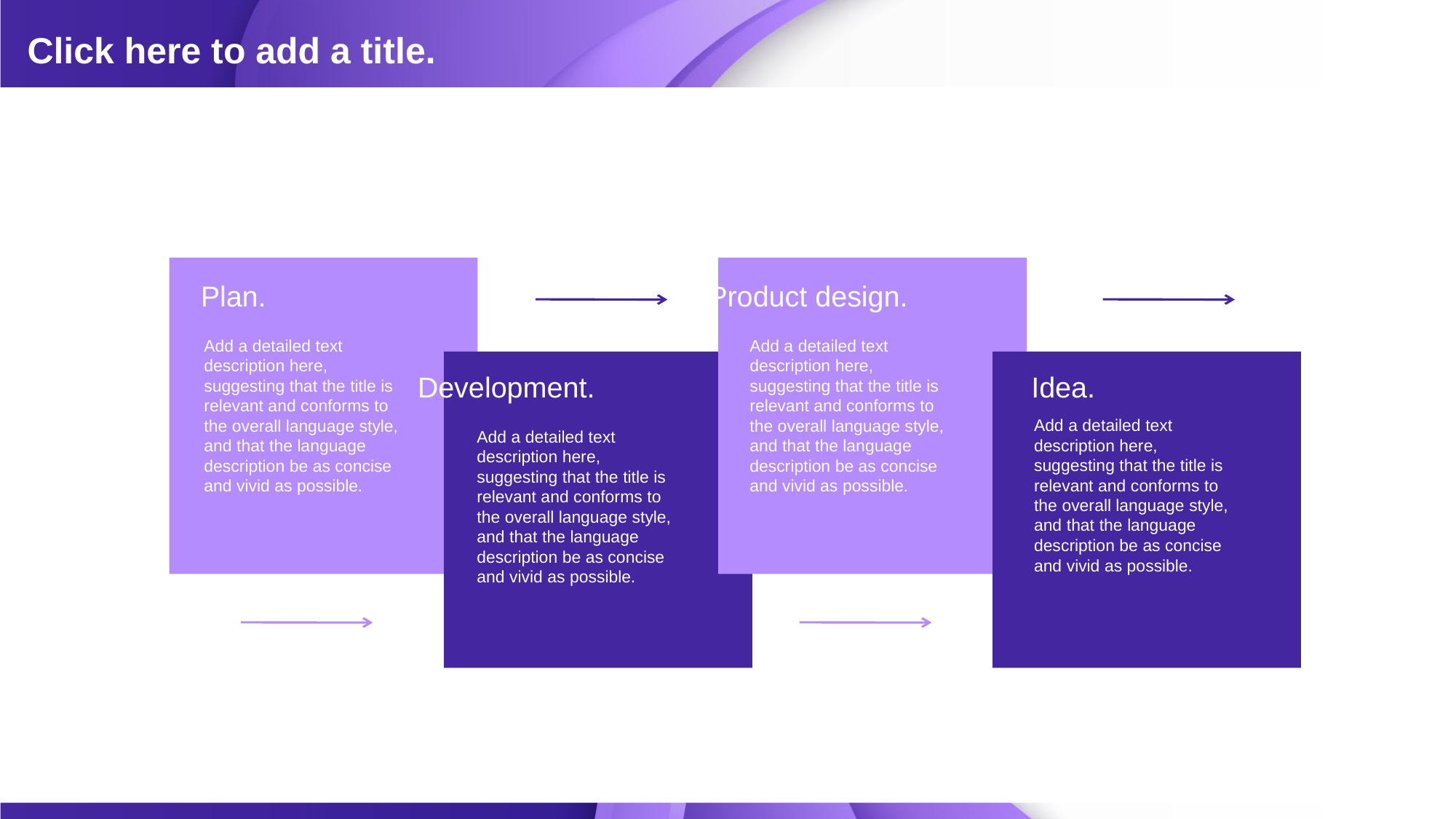

# Click here to add a title.

Plan.
Add a detailed text description here, suggesting that the title is relevant and conforms to the overall language style, and that the language description be as concise and vivid as possible.

Product design.
Add a detailed text description here, suggesting that the title is relevant and conforms to the overall language style, and that the language description be as concise and vivid as possible.

Development.
Add a detailed text description here, suggesting that the title is relevant and conforms to the overall language style, and that the language description be as concise and vivid as possible.

Idea.
Add a detailed text description here, suggesting that the title is relevant and conforms to the overall language style, and that the language description be as concise and vivid as possible.